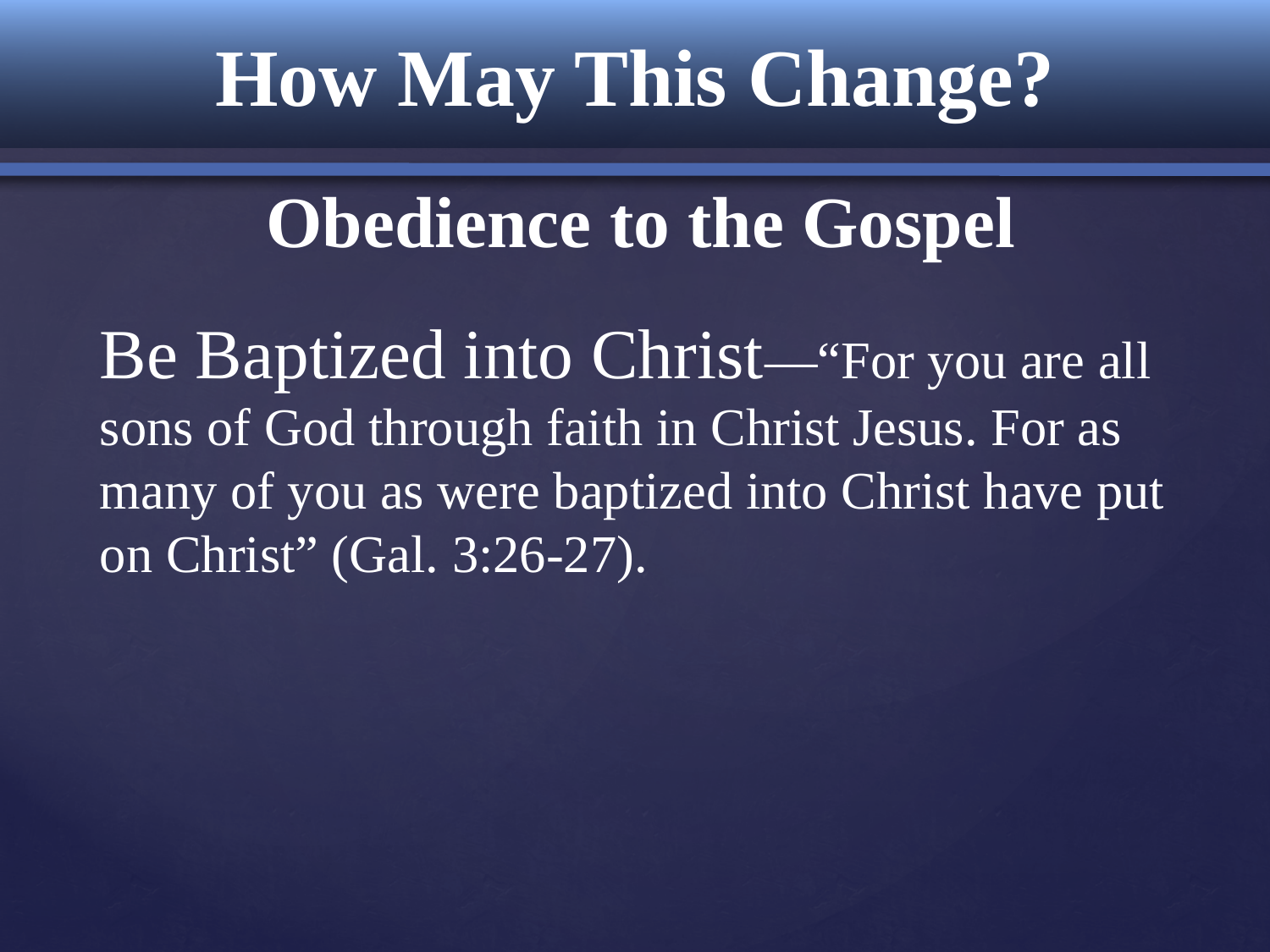

# How May This Change?
Obedience to the Gospel
Be Baptized into Christ—“For you are all sons of God through faith in Christ Jesus. For as many of you as were baptized into Christ have put on Christ” (Gal. 3:26-27).